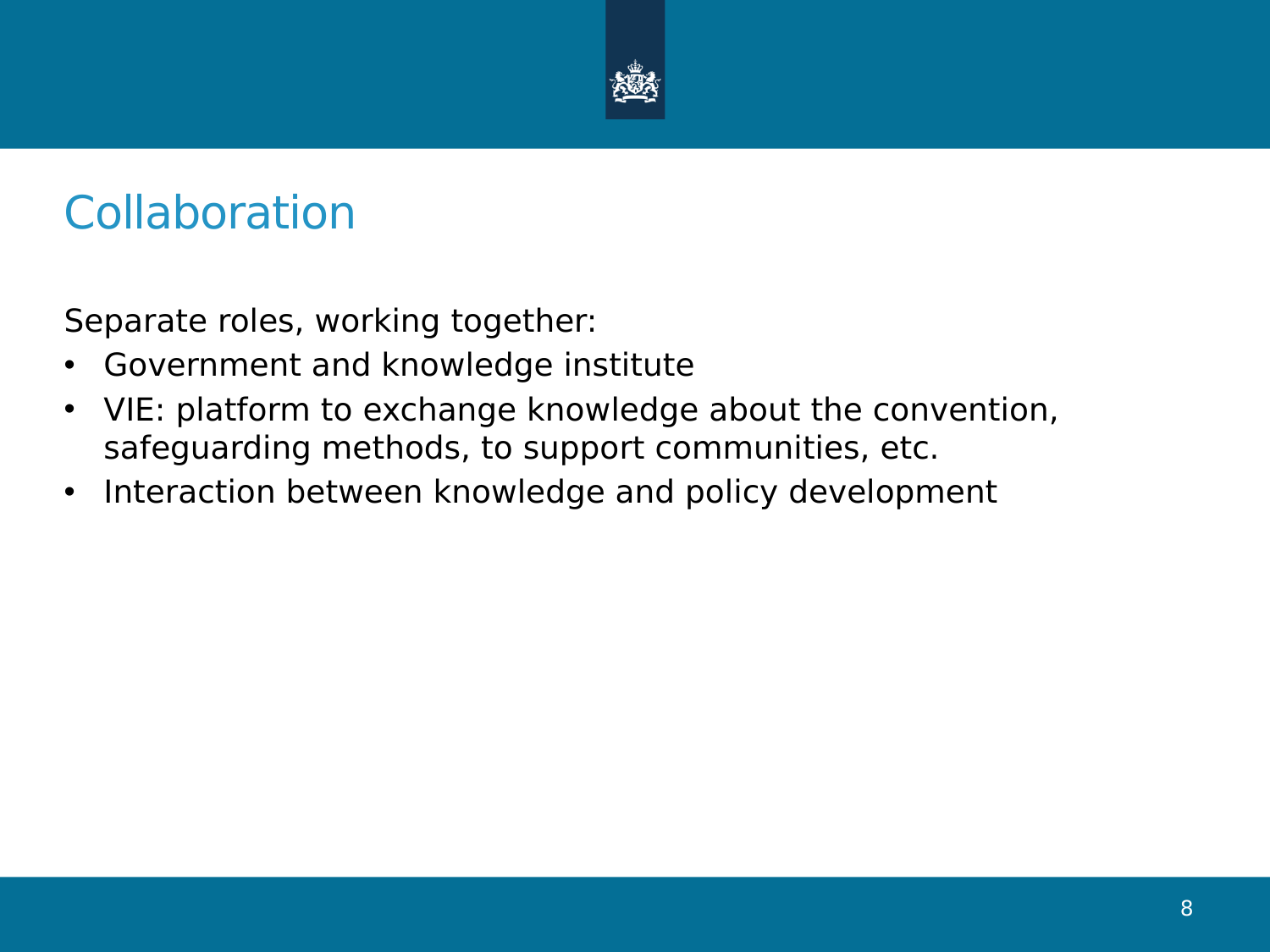

# Collaboration

Separate roles, working together:
Government and knowledge institute
VIE: platform to exchange knowledge about the convention, safeguarding methods, to support communities, etc.
Interaction between knowledge and policy development

8